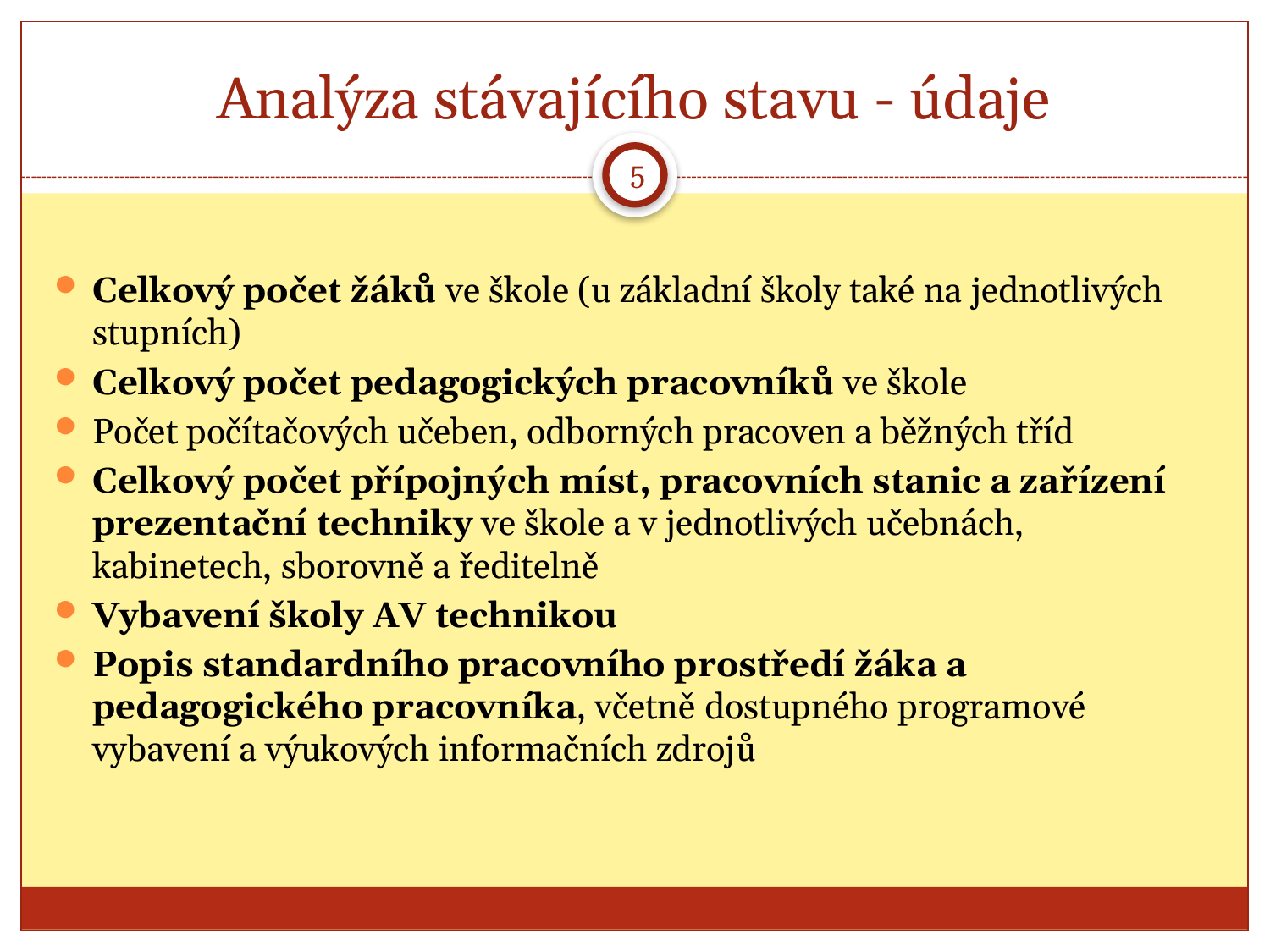

# Analýza stávajícího stavu - údaje
5

Celkový počet žáků ve škole (u základní školy také na jednotlivých stupních)
Celkový počet pedagogických pracovníků ve škole
Počet počítačových učeben, odborných pracoven a běžných tříd
Celkový počet přípojných míst, pracovních stanic a zařízení prezentační techniky ve škole a v jednotlivých učebnách, kabinetech, sborovně a ředitelně
Vybavení školy AV technikou
Popis standardního pracovního prostředí žáka a pedagogického pracovníka, včetně dostupného programové vybavení a výukových informačních zdrojů